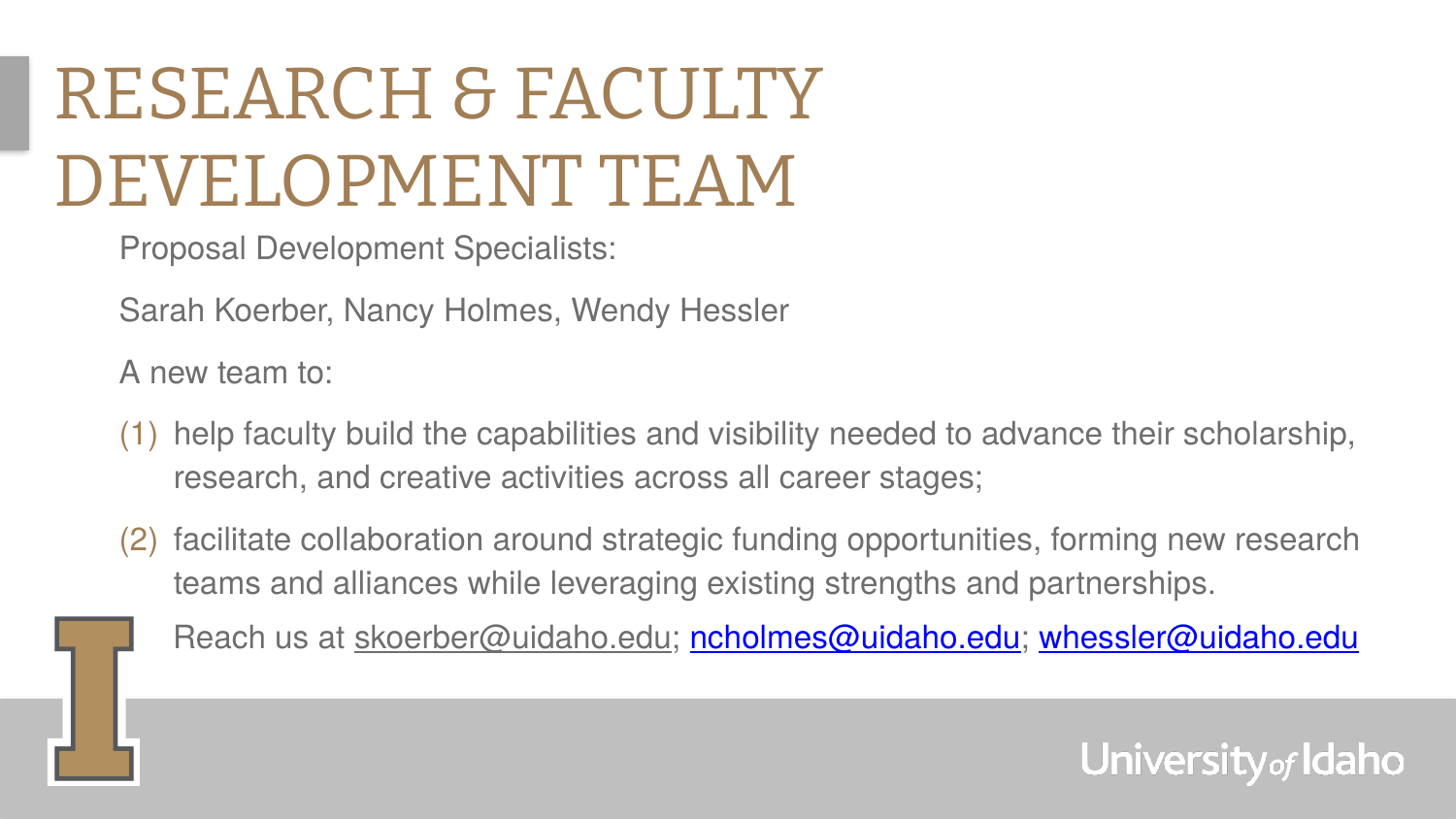

# Research & Faculty development team

Proposal Development Specialists:
Sarah Koerber, Nancy Holmes, Wendy Hessler
A new team to:
help faculty build the capabilities and visibility needed to advance their scholarship, research, and creative activities across all career stages;
facilitate collaboration around strategic funding opportunities, forming new research teams and alliances while leveraging existing strengths and partnerships.
      Reach us at skoerber@uidaho.edu; ncholmes@uidaho.edu; whessler@uidaho.edu